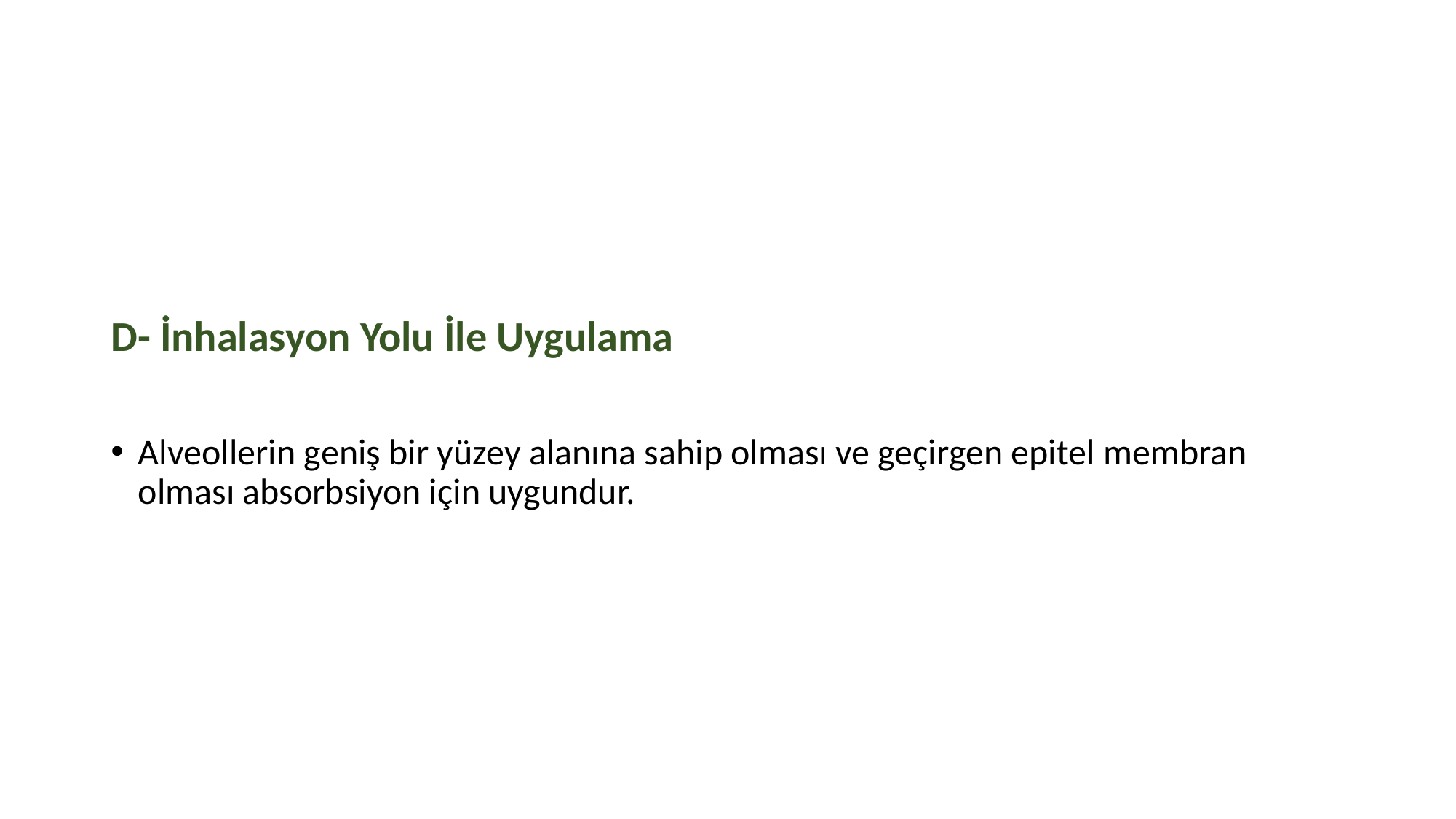

# D- İnhalasyon Yolu İle Uygulama
Alveollerin geniş bir yüzey alanına sahip olması ve geçirgen epitel membran olması absorbsiyon için uygundur.